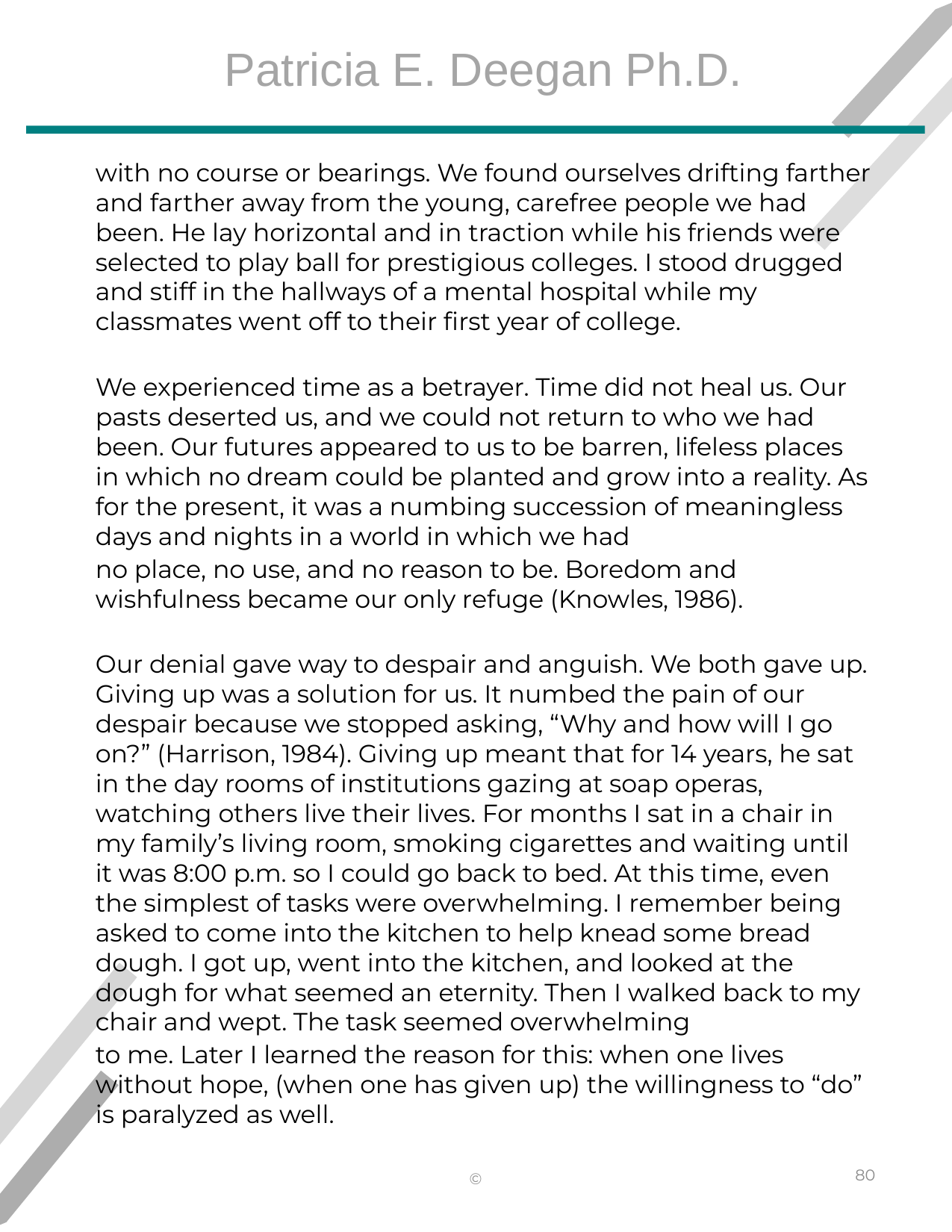

# Patricia E. Deegan Ph.D.
with no course or bearings. We found ourselves drifting farther and farther away from the young, carefree people we had been. He lay horizontal and in traction while his friends were selected to play ball for prestigious colleges. I stood drugged and stiff in the hallways of a mental hospital while my classmates went off to their first year of college.

We experienced time as a betrayer. Time did not heal us. Our pasts deserted us, and we could not return to who we had been. Our futures appeared to us to be barren, lifeless places in which no dream could be planted and grow into a reality. As for the present, it was a numbing succession of meaningless days and nights in a world in which we had
no place, no use, and no reason to be. Boredom and wishfulness became our only refuge (Knowles, 1986).

Our denial gave way to despair and anguish. We both gave up. Giving up was a solution for us. It numbed the pain of our despair because we stopped asking, “Why and how will I go on?” (Harrison, 1984). Giving up meant that for 14 years, he sat in the day rooms of institutions gazing at soap operas, watching others live their lives. For months I sat in a chair in my family’s living room, smoking cigarettes and waiting until it was 8:00 p.m. so I could go back to bed. At this time, even the simplest of tasks were overwhelming. I remember being asked to come into the kitchen to help knead some bread dough. I got up, went into the kitchen, and looked at the dough for what seemed an eternity. Then I walked back to my chair and wept. The task seemed overwhelming
to me. Later I learned the reason for this: when one lives without hope, (when one has given up) the willingness to “do” is paralyzed as well.
80
©